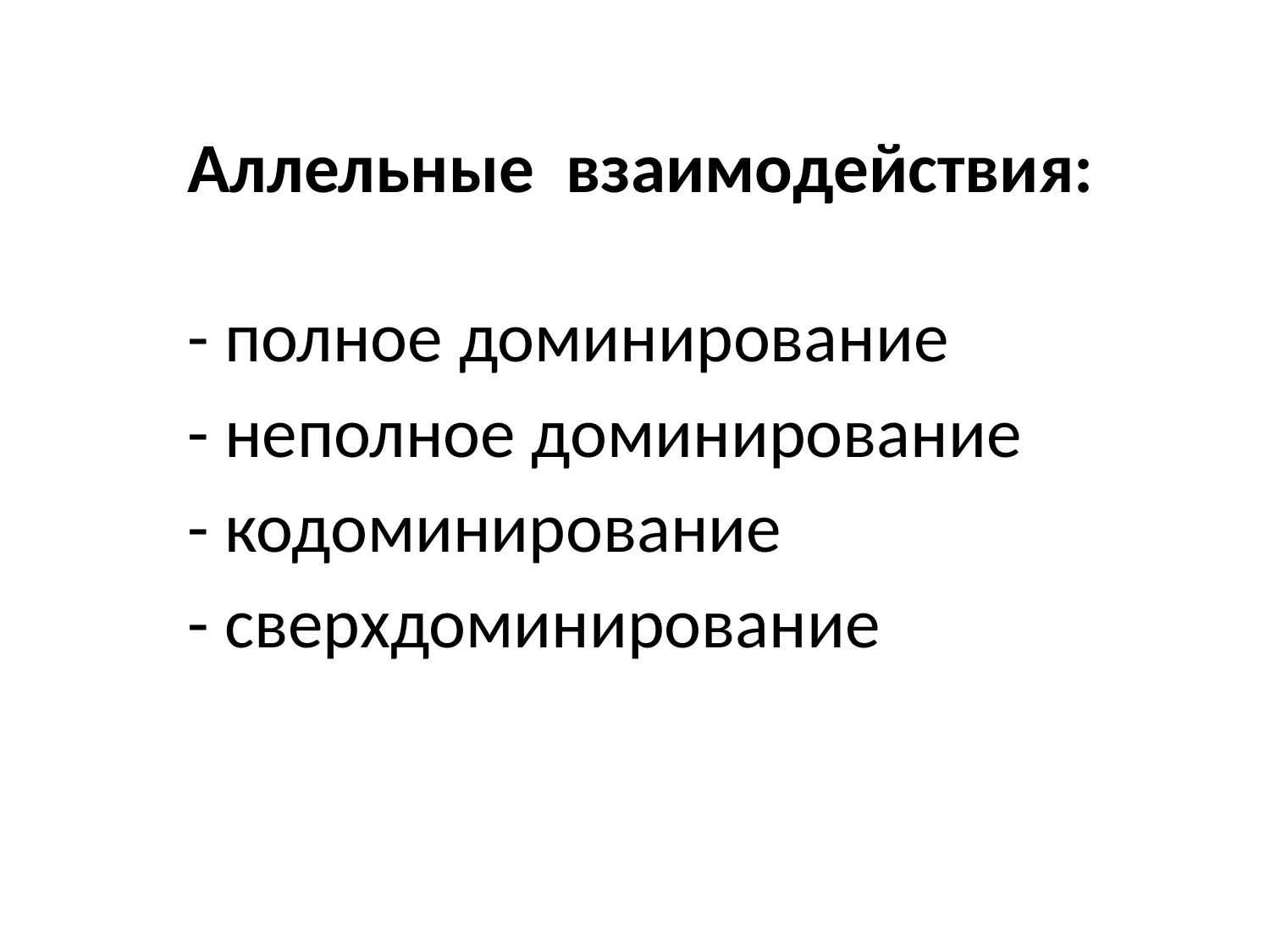

Аллельные  взаимодействия:

- полное доминирование
- неполное доминирование
- кодоминирование
- сверхдоминирование